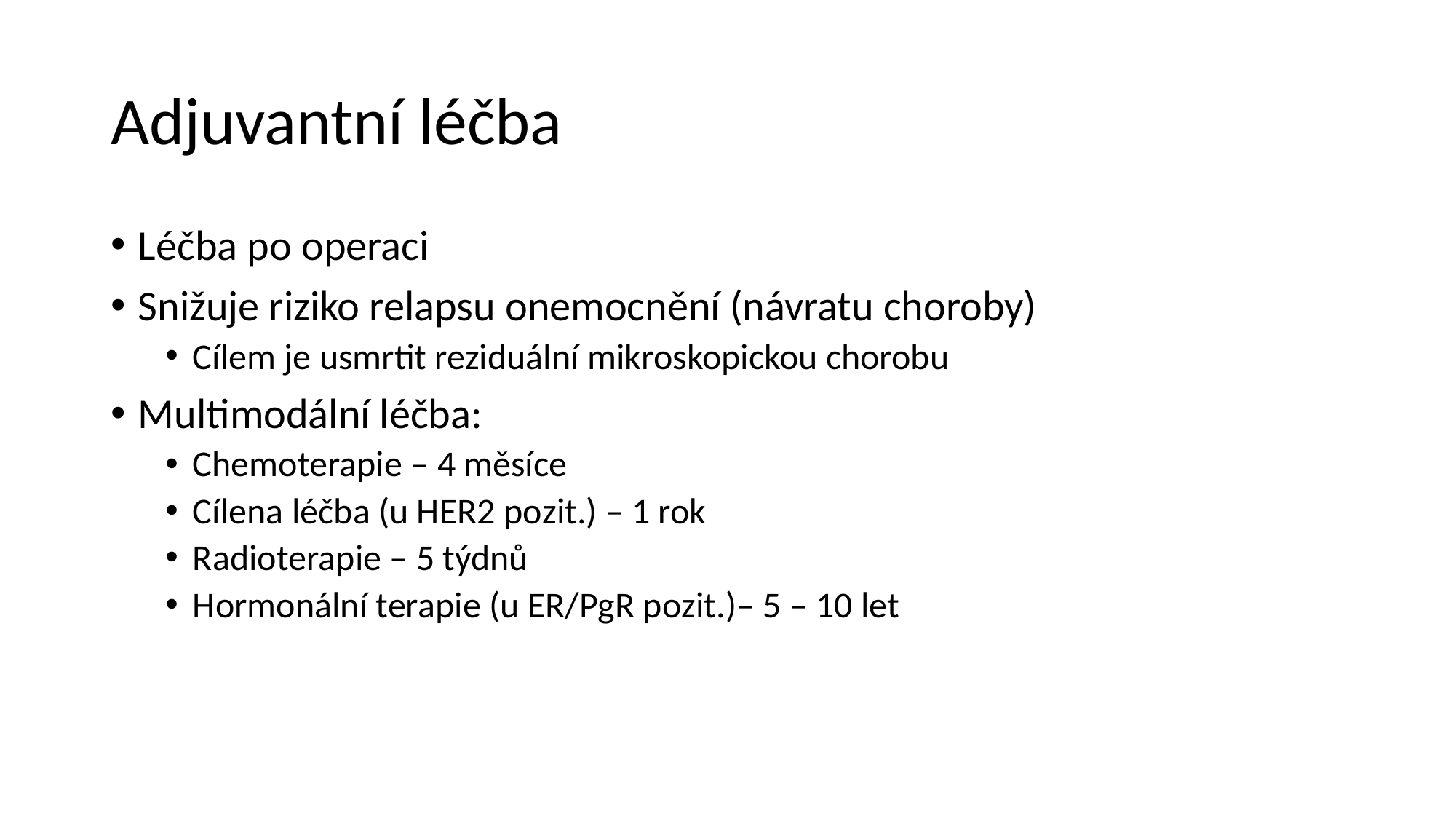

# Adjuvantní léčba
Léčba po operaci
Snižuje riziko relapsu onemocnění (návratu choroby)
Cílem je usmrtit reziduální mikroskopickou chorobu
Multimodální léčba:
Chemoterapie – 4 měsíce
Cílena léčba (u HER2 pozit.) – 1 rok
Radioterapie – 5 týdnů
Hormonální terapie (u ER/PgR pozit.)– 5 – 10 let